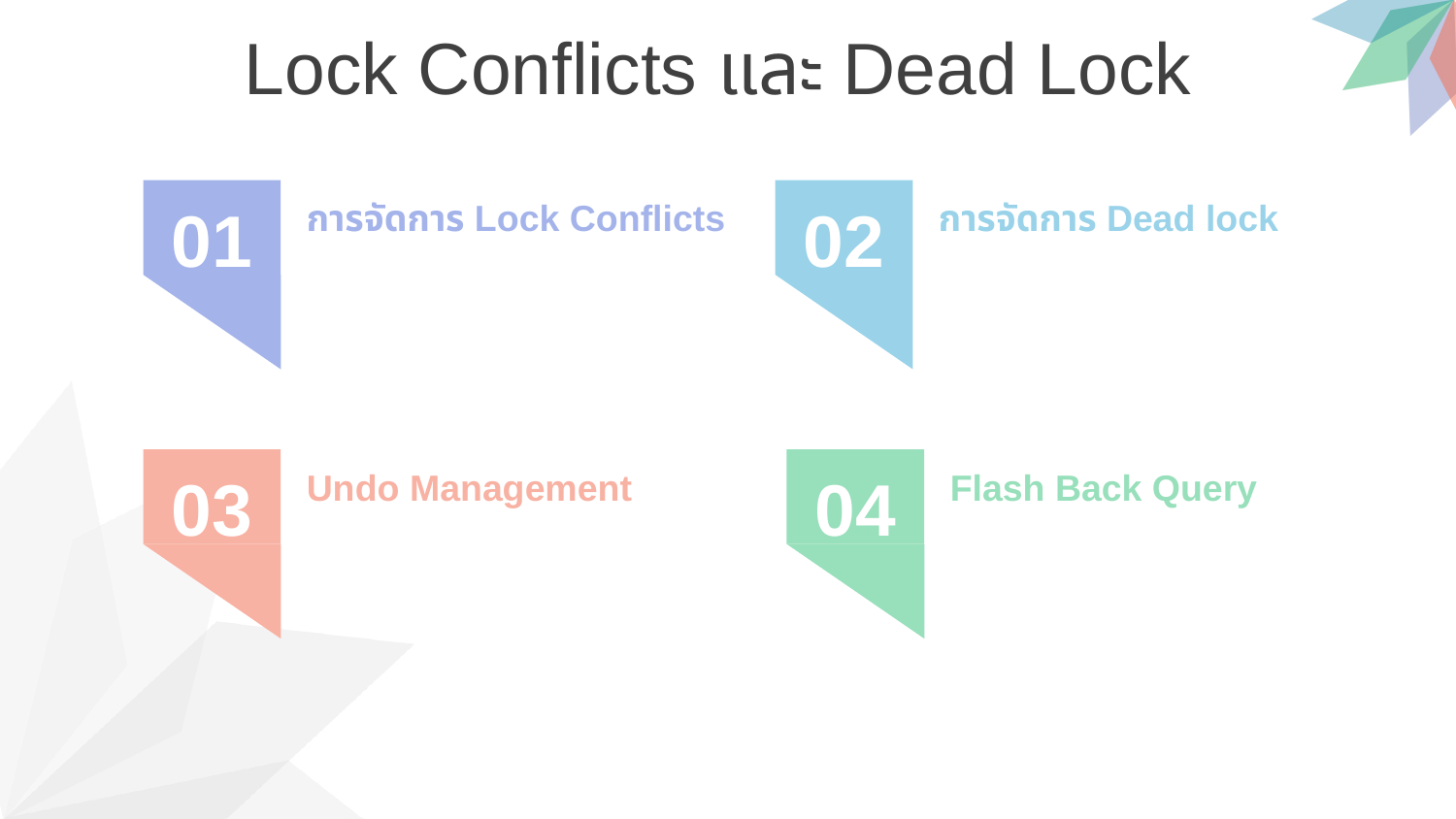

Lock Conflicts และ Dead Lock

02
01
การจัดการ Lock Conflicts
การจัดการ Dead lock

04
03
04
Undo Management
Flash Back Query